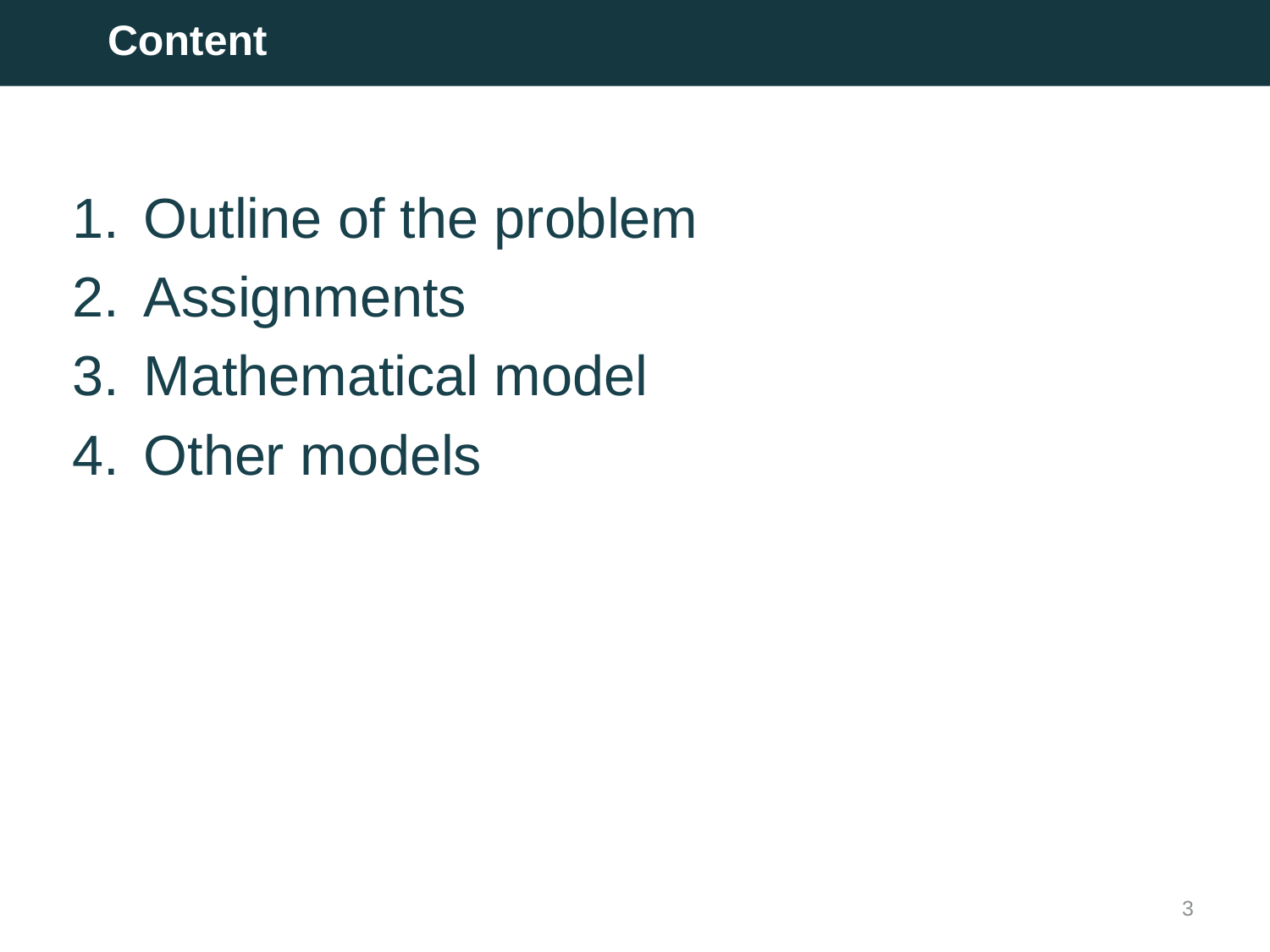

Content

Outline of the problem
Assignments
Mathematical model
Other models

3